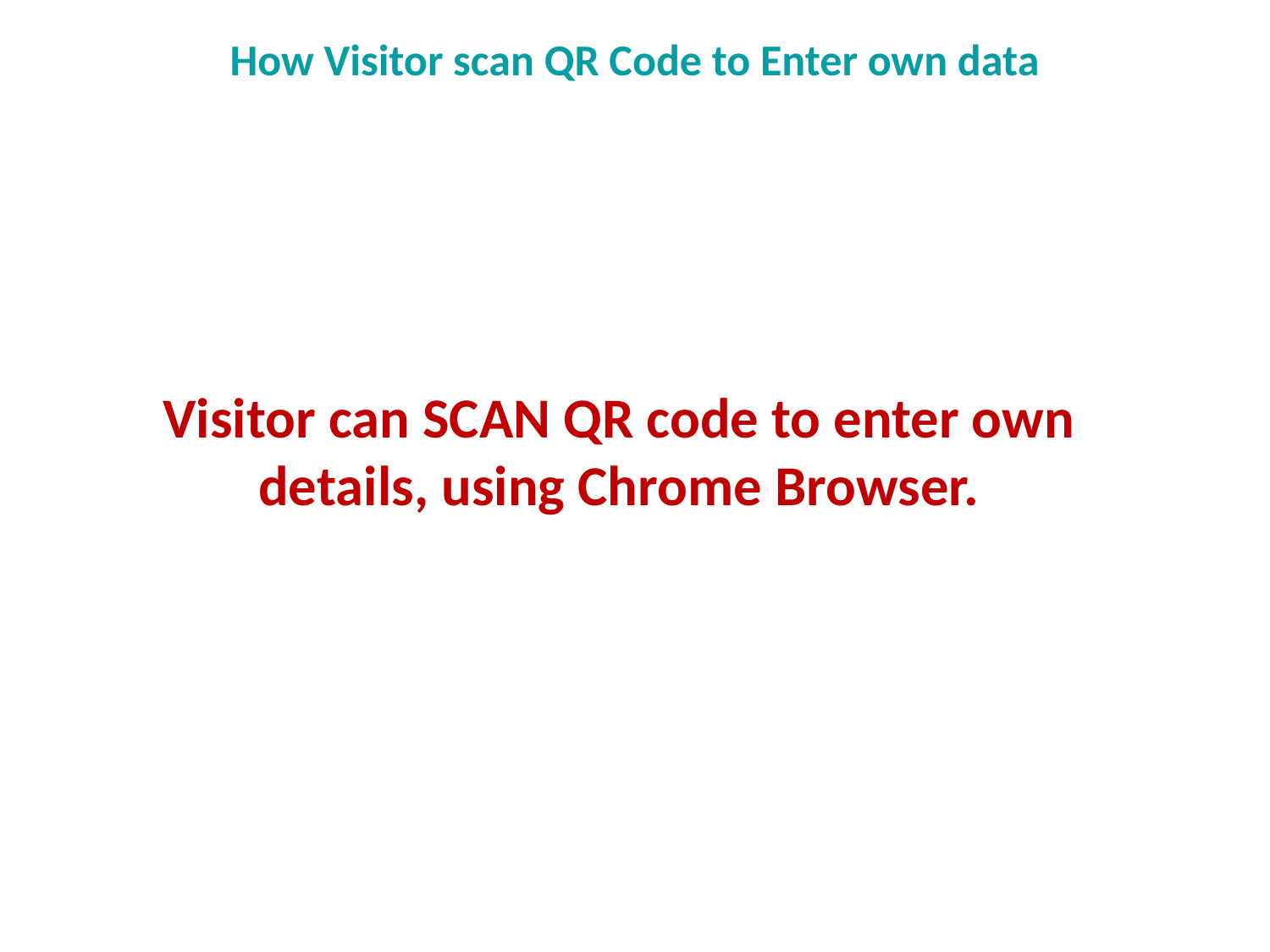

How Visitor scan QR Code to Enter own data

Visitor can SCAN QR code to enter own details, using Chrome Browser.